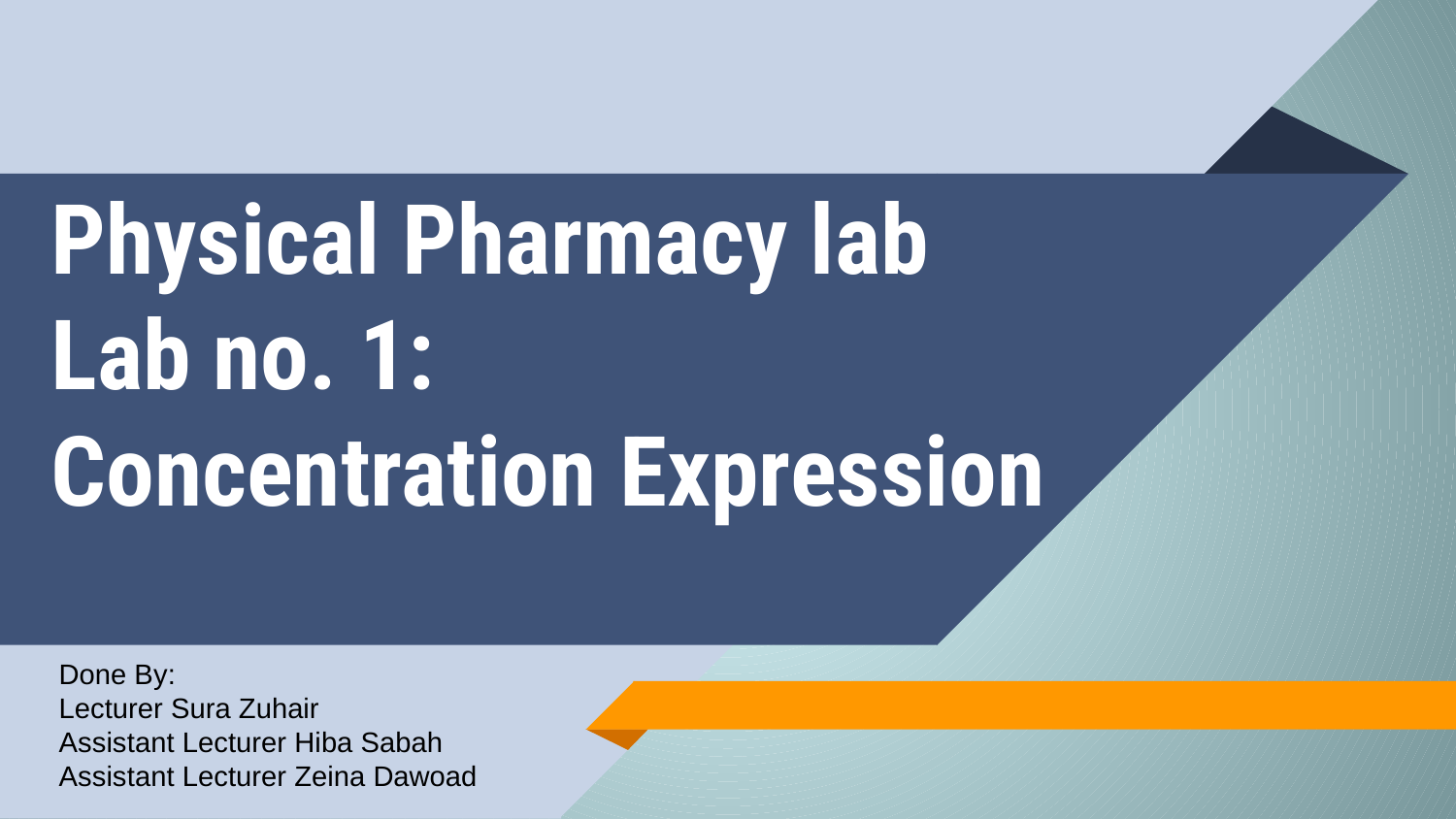

# Physical Pharmacy lab Lab no. 1: Concentration Expression
Done By:
Lecturer Sura Zuhair
Assistant Lecturer Hiba Sabah
Assistant Lecturer Zeina Dawoad